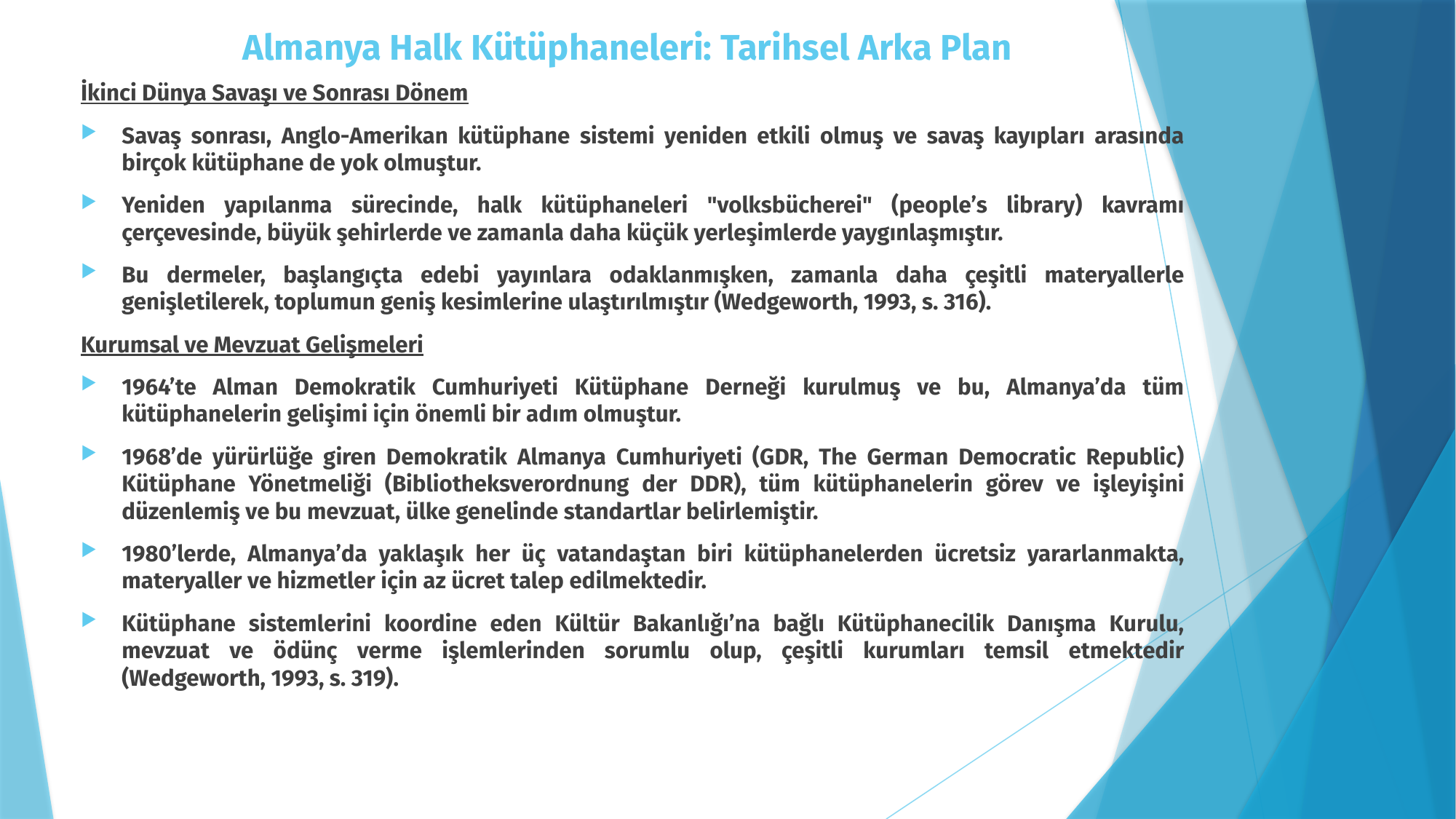

# Almanya Halk Kütüphaneleri: Tarihsel Arka Plan
İkinci Dünya Savaşı ve Sonrası Dönem
Savaş sonrası, Anglo-Amerikan kütüphane sistemi yeniden etkili olmuş ve savaş kayıpları arasında birçok kütüphane de yok olmuştur.
Yeniden yapılanma sürecinde, halk kütüphaneleri "volksbücherei" (people’s library) kavramı çerçevesinde, büyük şehirlerde ve zamanla daha küçük yerleşimlerde yaygınlaşmıştır.
Bu dermeler, başlangıçta edebi yayınlara odaklanmışken, zamanla daha çeşitli materyallerle genişletilerek, toplumun geniş kesimlerine ulaştırılmıştır (Wedgeworth, 1993, s. 316).
Kurumsal ve Mevzuat Gelişmeleri
1964’te Alman Demokratik Cumhuriyeti Kütüphane Derneği kurulmuş ve bu, Almanya’da tüm kütüphanelerin gelişimi için önemli bir adım olmuştur.
1968’de yürürlüğe giren Demokratik Almanya Cumhuriyeti (GDR, The German Democratic Republic) Kütüphane Yönetmeliği (Bibliotheksverordnung der DDR), tüm kütüphanelerin görev ve işleyişini düzenlemiş ve bu mevzuat, ülke genelinde standartlar belirlemiştir.
1980’lerde, Almanya’da yaklaşık her üç vatandaştan biri kütüphanelerden ücretsiz yararlanmakta, materyaller ve hizmetler için az ücret talep edilmektedir.
Kütüphane sistemlerini koordine eden Kültür Bakanlığı’na bağlı Kütüphanecilik Danışma Kurulu, mevzuat ve ödünç verme işlemlerinden sorumlu olup, çeşitli kurumları temsil etmektedir (Wedgeworth, 1993, s. 319).